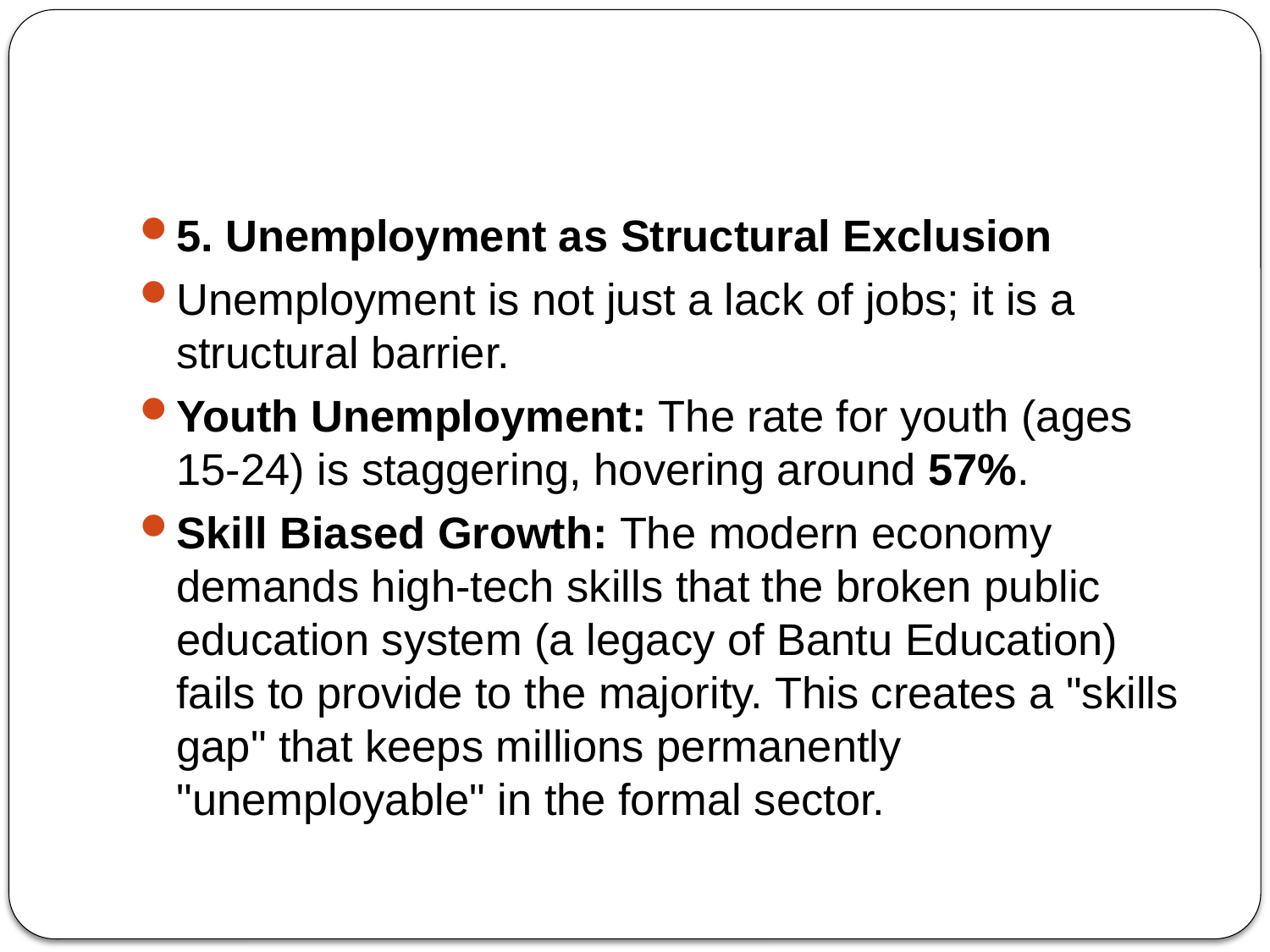

#
5. Unemployment as Structural Exclusion
Unemployment is not just a lack of jobs; it is a structural barrier.
Youth Unemployment: The rate for youth (ages 15-24) is staggering, hovering around 57%.
Skill Biased Growth: The modern economy demands high-tech skills that the broken public education system (a legacy of Bantu Education) fails to provide to the majority. This creates a "skills gap" that keeps millions permanently "unemployable" in the formal sector.